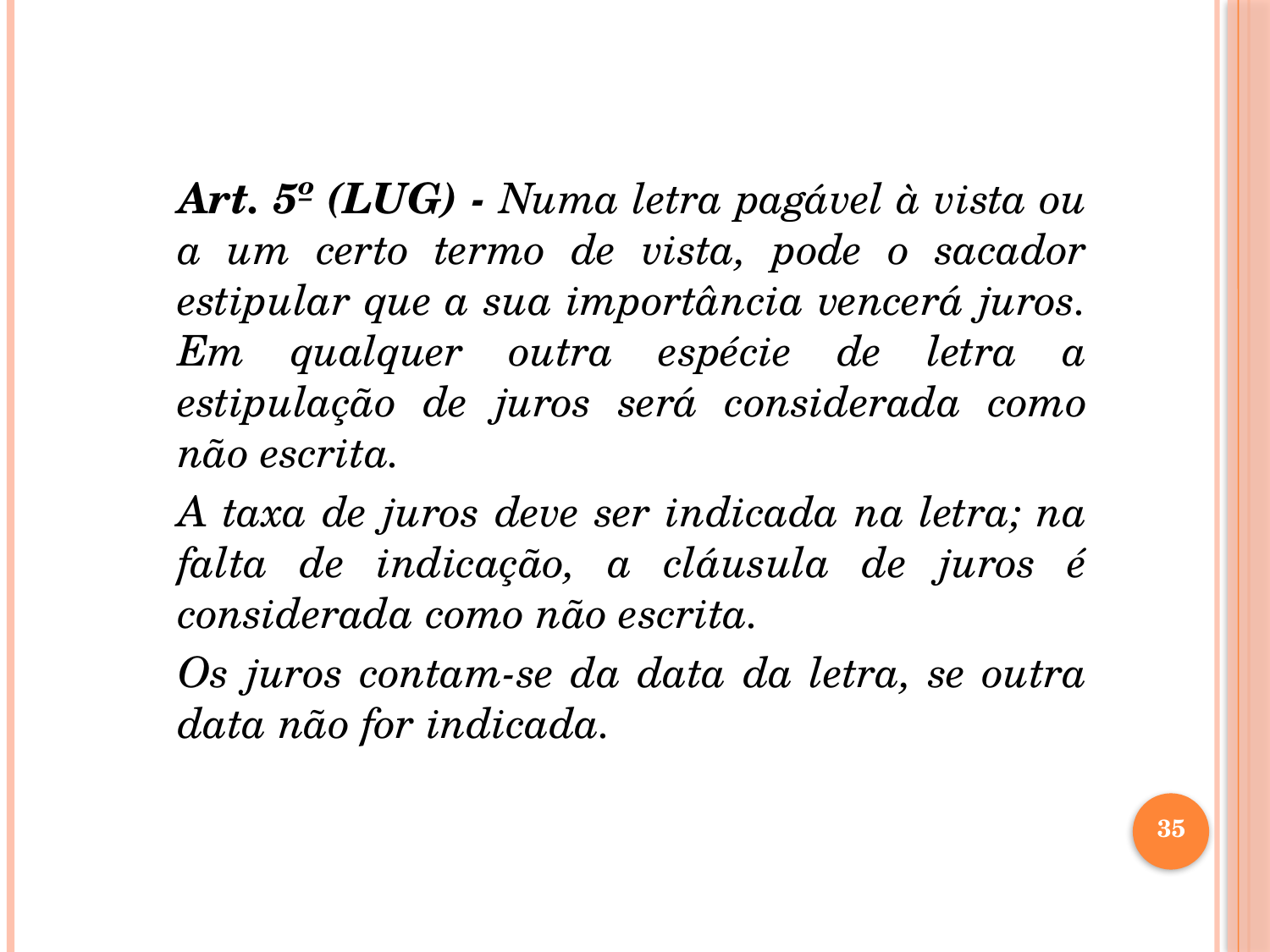

Art. 5º (LUG) - Numa letra pagável à vista ou a um certo termo de vista, pode o sacador estipular que a sua importância vencerá juros. Em qualquer outra espécie de letra a estipulação de juros será considerada como não escrita.
	A taxa de juros deve ser indicada na letra; na falta de indicação, a cláusula de juros é considerada como não escrita.
	Os juros contam-se da data da letra, se outra data não for indicada.
35